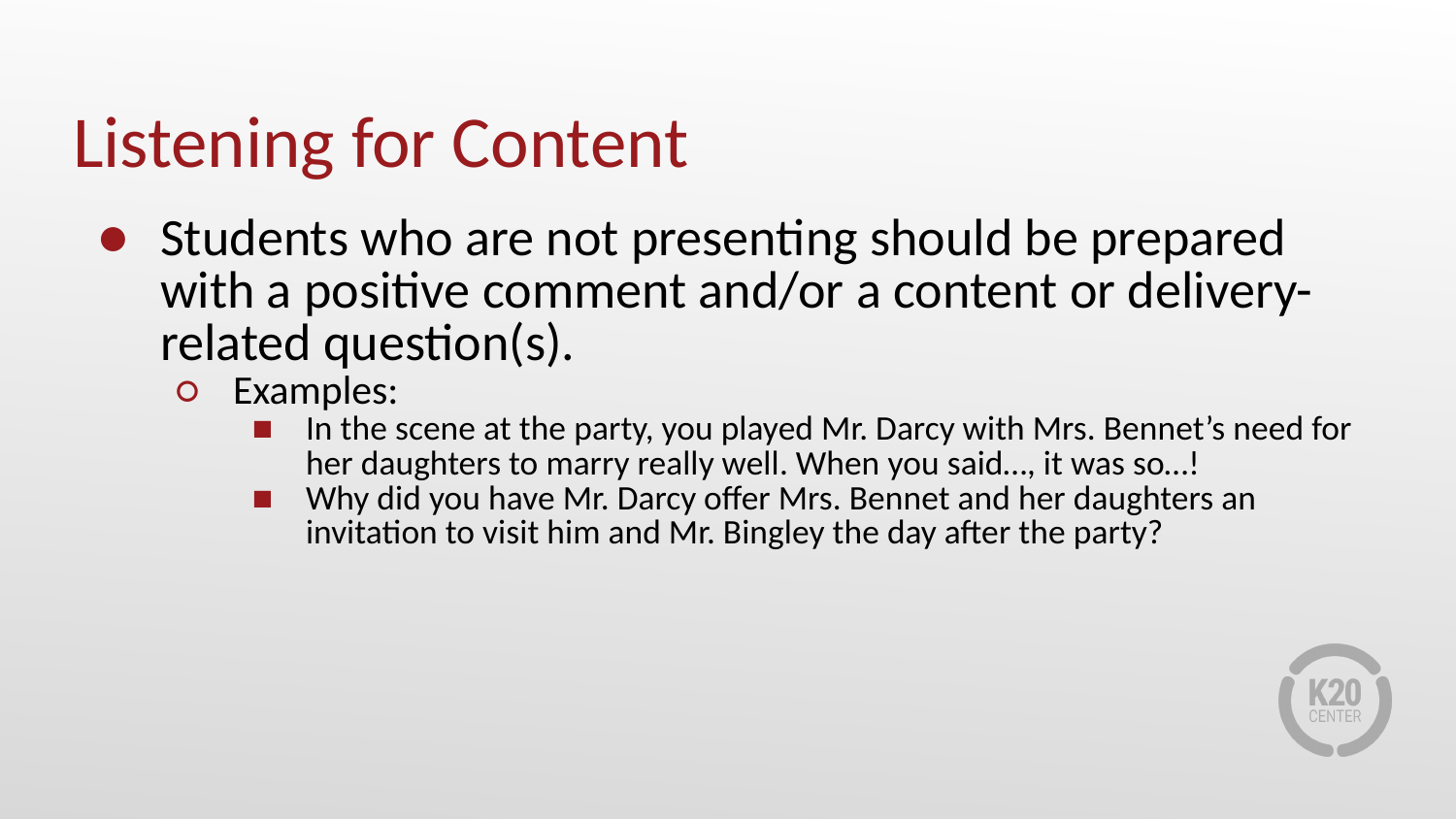

# Listening for Content
Students who are not presenting should be prepared with a positive comment and/or a content or delivery-related question(s).
Examples:
In the scene at the party, you played Mr. Darcy with Mrs. Bennet’s need for her daughters to marry really well. When you said…, it was so…!
Why did you have Mr. Darcy offer Mrs. Bennet and her daughters an invitation to visit him and Mr. Bingley the day after the party?